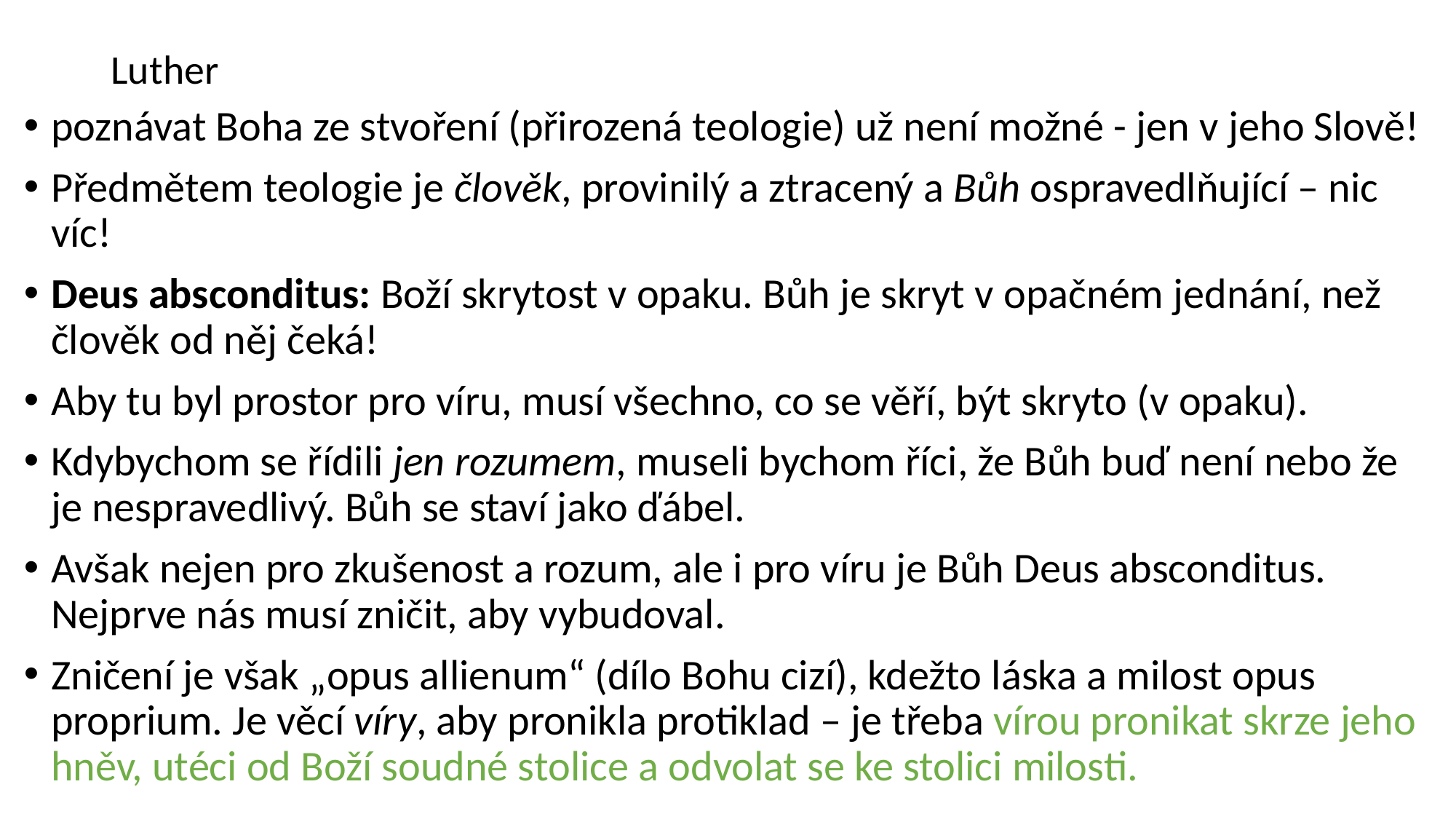

# Luther
poznávat Boha ze stvoření (přirozená teologie) už není možné - jen v jeho Slově!
Předmětem teologie je člověk, provinilý a ztracený a Bůh ospravedlňující – nic víc!
Deus absconditus: Boží skrytost v opaku. Bůh je skryt v opačném jednání, než člověk od něj čeká!
Aby tu byl prostor pro víru, musí všechno, co se věří, být skryto (v opaku).
Kdybychom se řídili jen rozumem, museli bychom říci, že Bůh buď není nebo že  je nespravedlivý. Bůh se staví jako ďábel.
Avšak nejen pro zkušenost a rozum, ale i pro víru je Bůh Deus absconditus. Nejprve nás musí zničit, aby vybudoval.
Zničení je však „opus allienum“ (dílo Bohu cizí), kdežto láska a milost opus proprium. Je věcí víry, aby pronikla protiklad – je třeba vírou pronikat skrze jeho hněv, utéci od Boží soudné stolice a odvolat se ke stolici milosti.